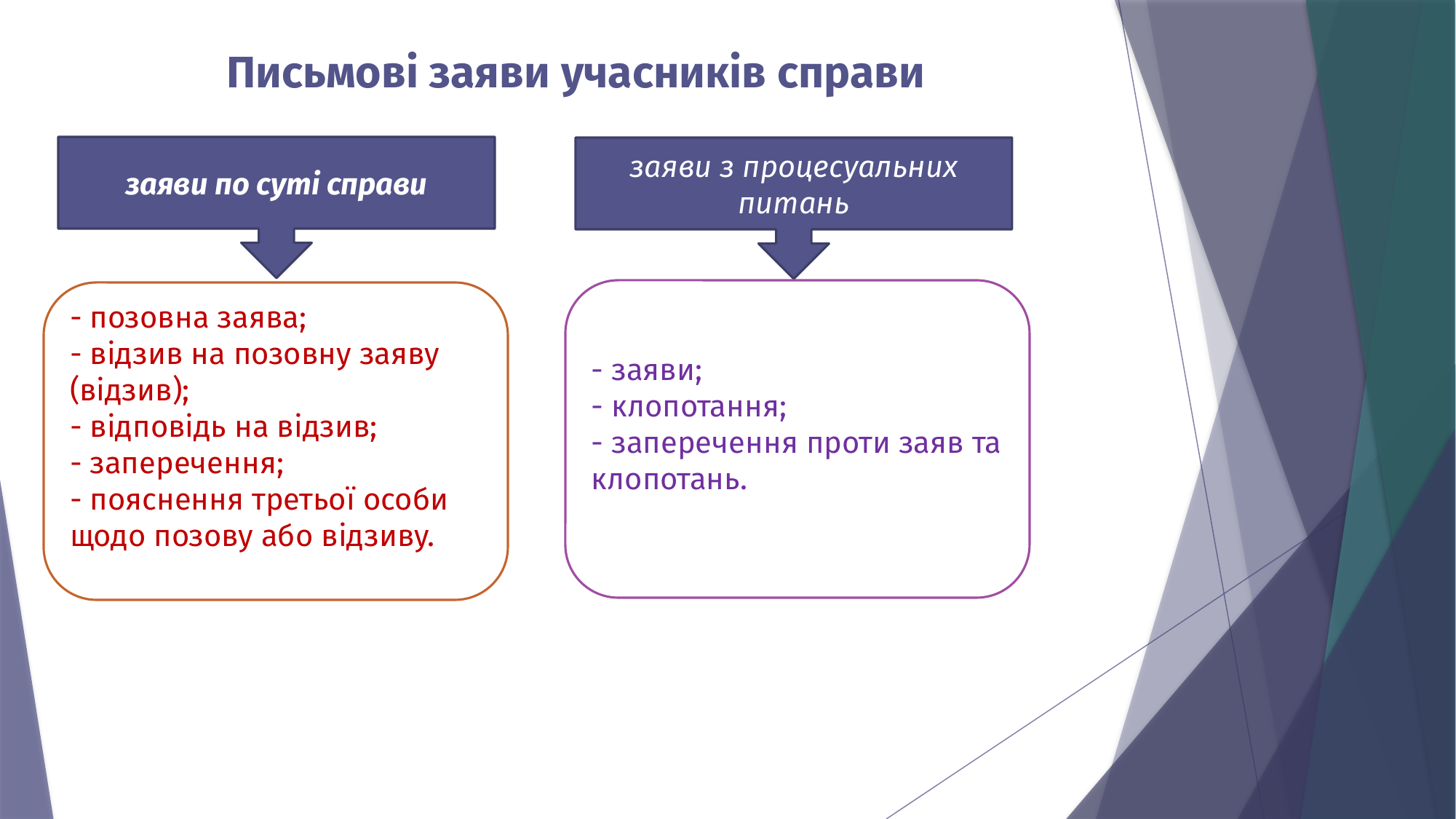

# Письмові заяви учасників справи
заяви по суті справи
заяви з процесуальних питань
- заяви;
- клопотання;
- заперечення проти заяв та клопотань.

- позовна заява;
- відзив на позовну заяву (відзив);
- відповідь на відзив;
- заперечення;
- пояснення третьої особи щодо позову або відзиву.